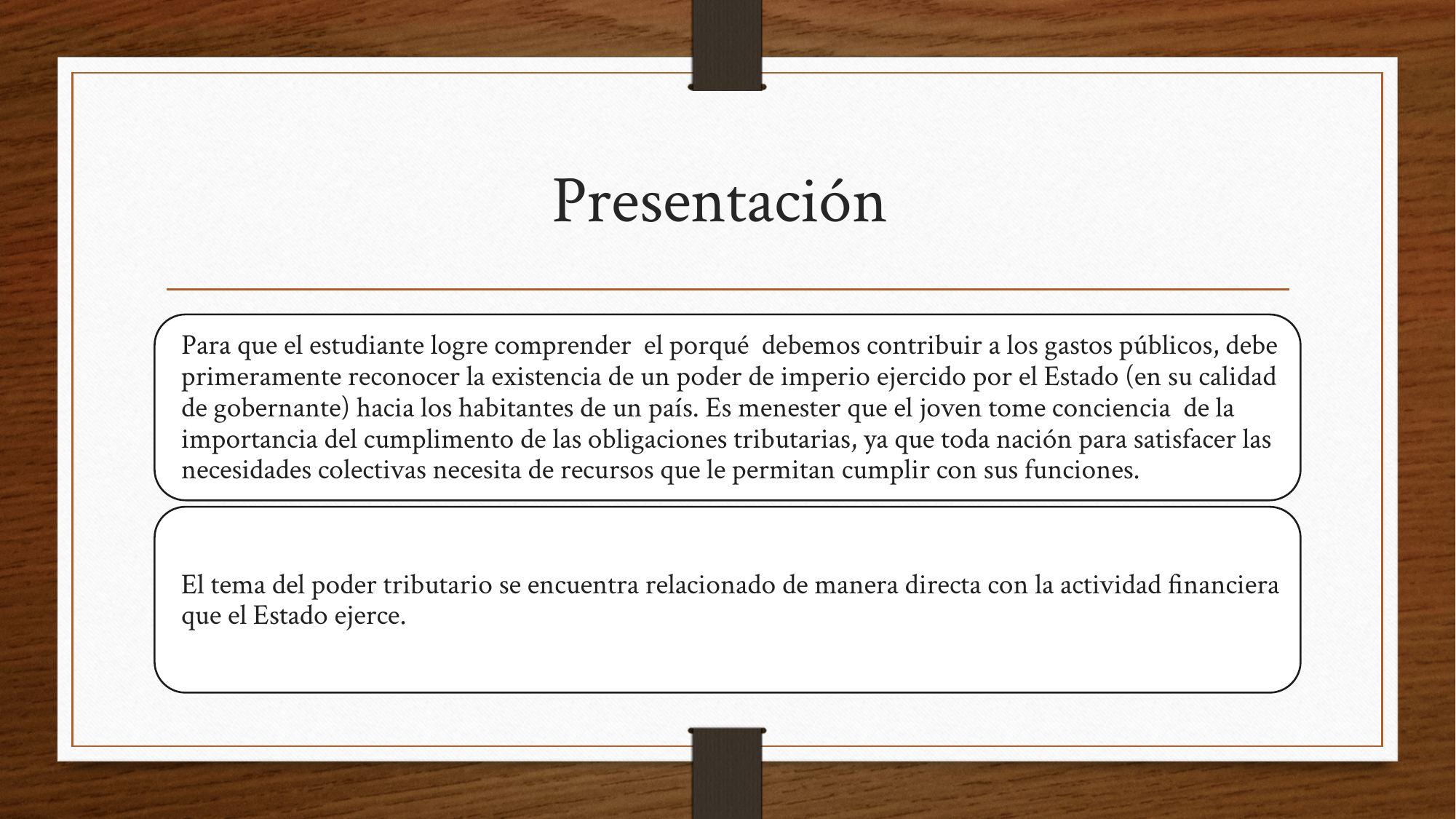

# Presentación
Para que el estudiante logre comprender  el porqué  debemos contribuir a los gastos públicos, debe primeramente reconocer la existencia de un poder de imperio ejercido por el Estado (en su calidad de gobernante) hacia los habitantes de un país. Es menester que el joven tome conciencia  de la importancia del cumplimento de las obligaciones tributarias, ya que toda nación para satisfacer las necesidades colectivas necesita de recursos que le permitan cumplir con sus funciones.
El tema del poder tributario se encuentra relacionado de manera directa con la actividad financiera que el Estado ejerce.